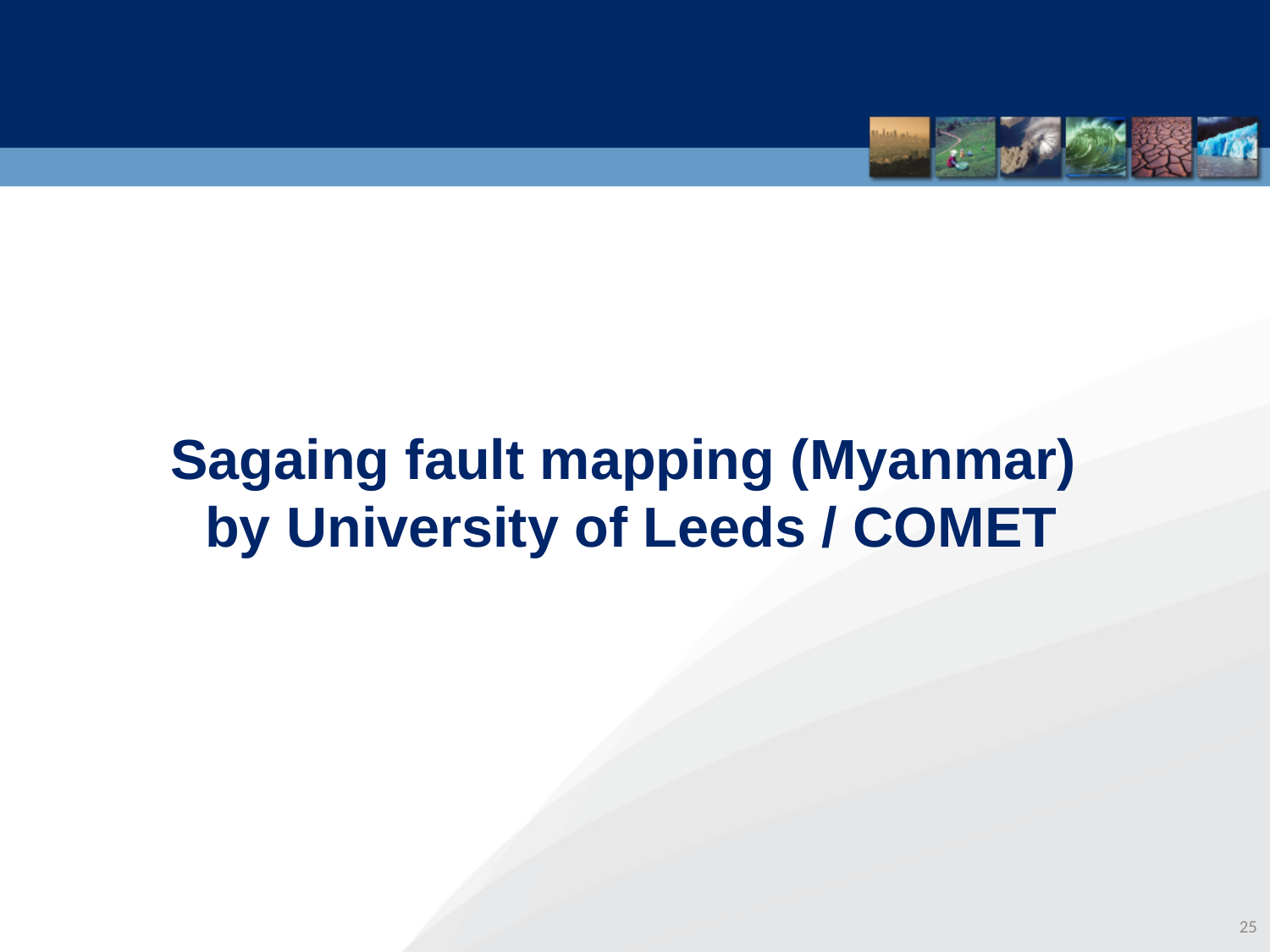

Sagaing fault mapping (Myanmar)
by University of Leeds / COMET
25